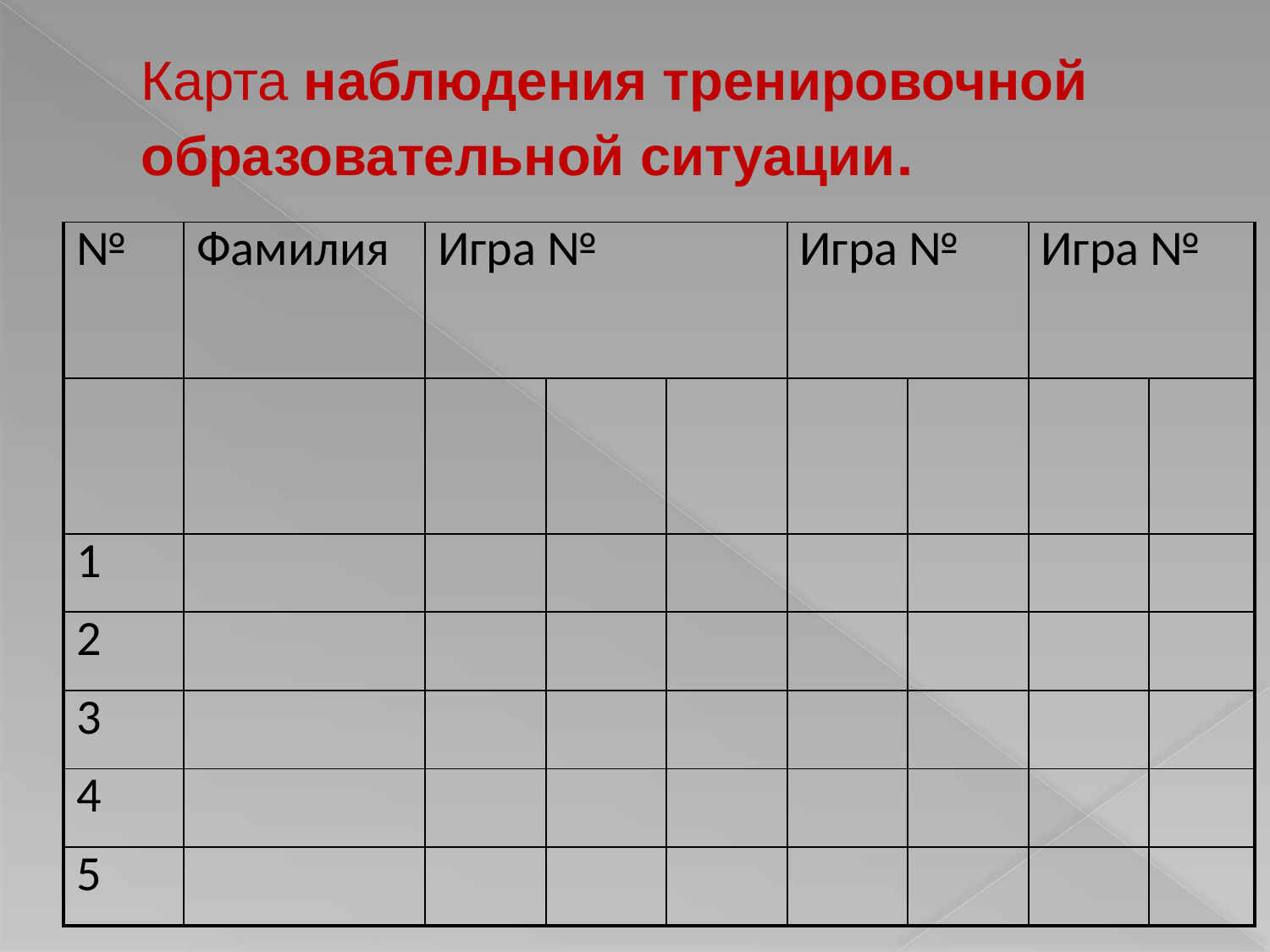

# Карта наблюдения тренировочной  образовательной ситуации.
| № | Фамилия | Игра № |  |  | Игра № |  | Игра № |  |
| --- | --- | --- | --- | --- | --- | --- | --- | --- |
|  |  |  |  |  |  |  |  |  |
| 1 |  |  |  |  |  |  |  |  |
| 2 |  |  |  |  |  |  |  |  |
| 3 |  |  |  |  |  |  |  |  |
| 4 |  |  |  |  |  |  |  |  |
| 5 |  |  |  |  |  |  |  |  |